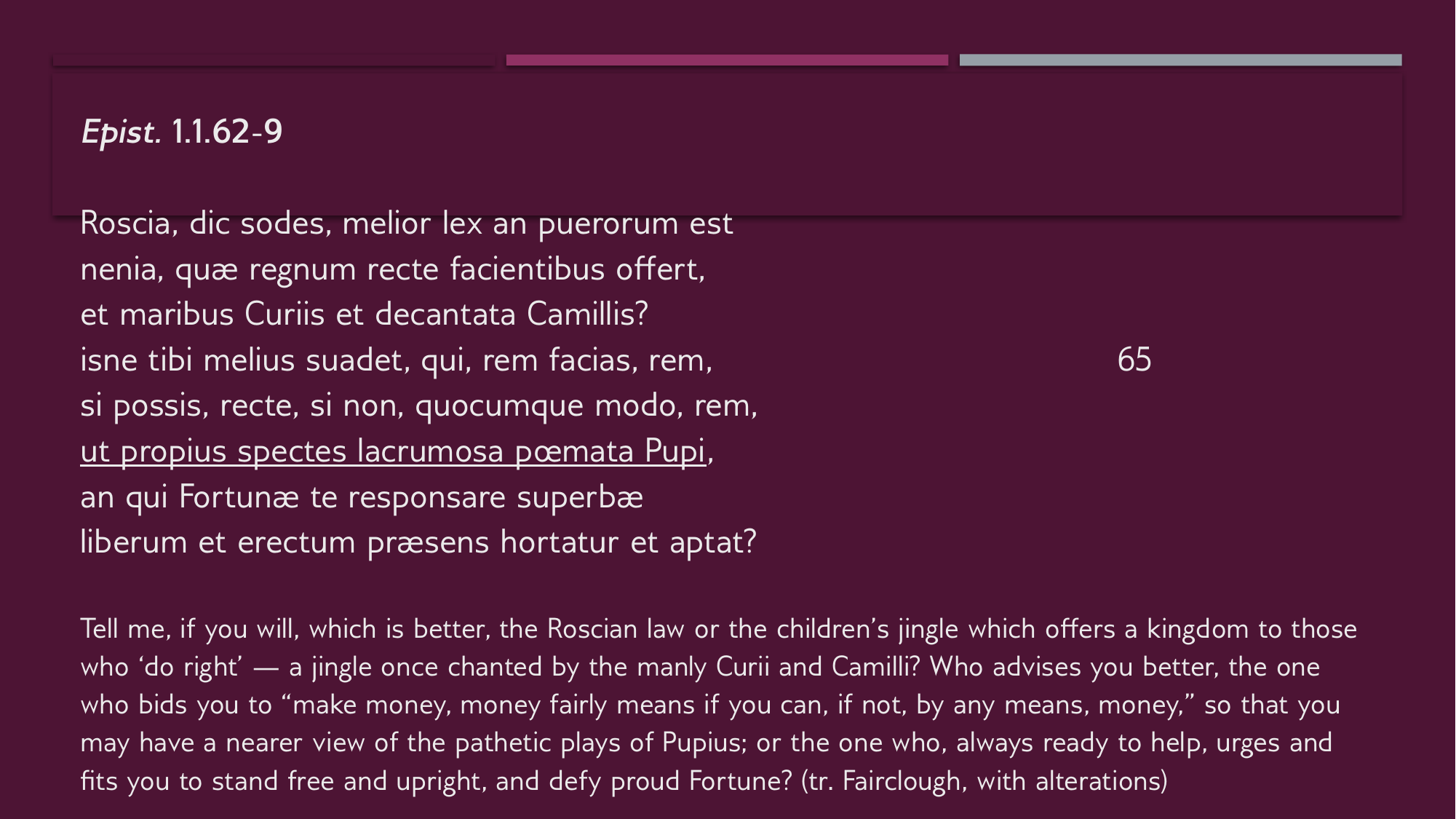

Epist. 1.1.62-9

Roscia, dic sodes, melior lex an puerorum est
nenia, quae regnum recte facientibus offert,
et maribus Curiis et decantata Camillis?
isne tibi melius suadet, qui, rem facias, rem,				65
si possis, recte, si non, quocumque modo, rem,
ut propius spectes lacrumosa poemata Pupi,
an qui Fortunae te responsare superbae
liberum et erectum praesens hortatur et aptat?

Tell me, if you will, which is better, the Roscian law or the children’s jingle which offers a kingdom to those who ‘do right’ — a jingle once chanted by the manly Curii and Camilli? Who advises you better, the one who bids you to “make money, money fairly means if you can, if not, by any means, money,” so that you may have a nearer view of the pathetic plays of Pupius; or the one who, always ready to help, urges and fits you to stand free and upright, and defy proud Fortune? (tr. Fairclough, with alterations)